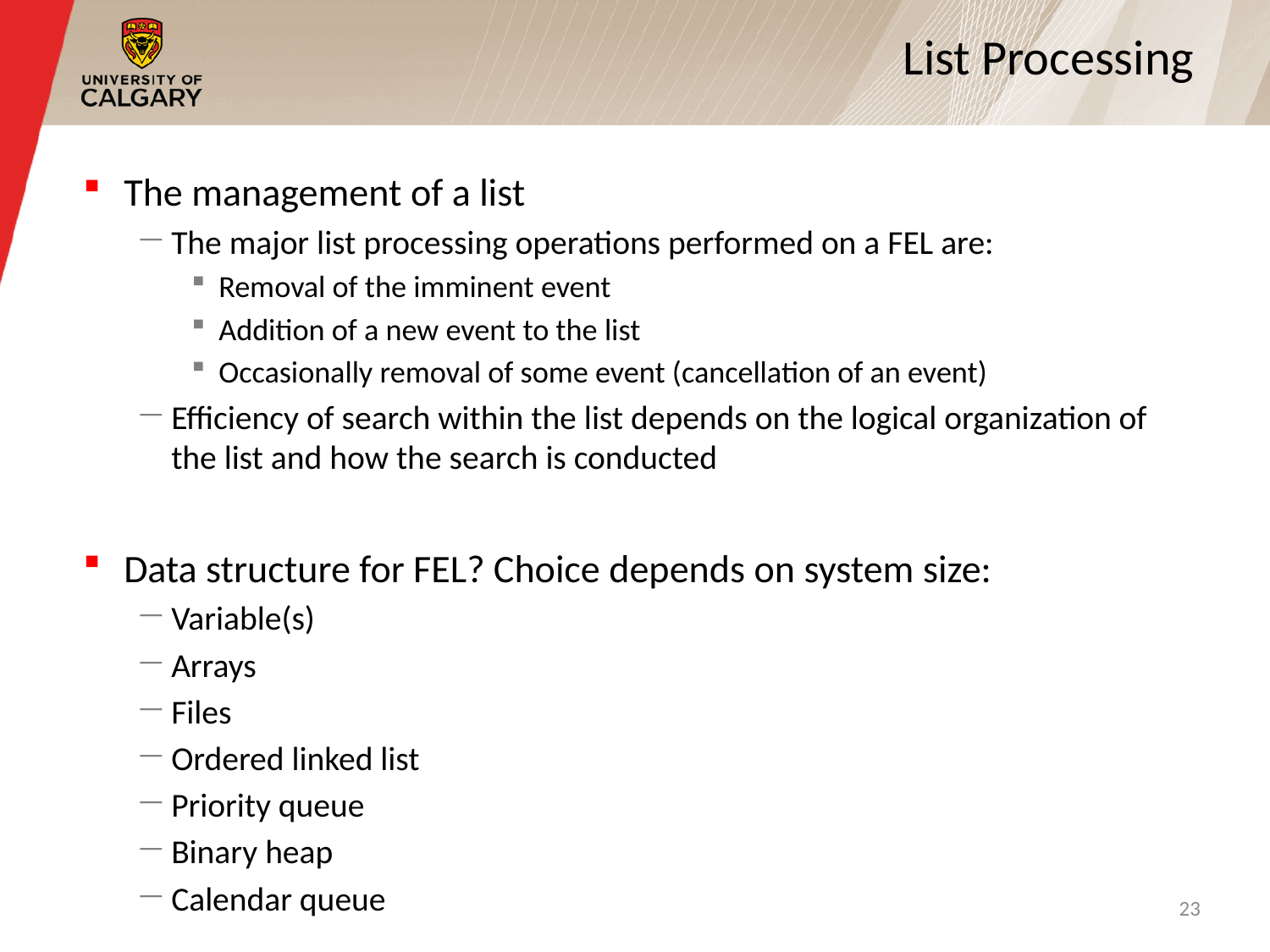

# List Processing
The management of a list
The major list processing operations performed on a FEL are:
Removal of the imminent event
Addition of a new event to the list
Occasionally removal of some event (cancellation of an event)
Efficiency of search within the list depends on the logical organization of the list and how the search is conducted

Data structure for FEL? Choice depends on system size:
Variable(s)
Arrays
Files
Ordered linked list
Priority queue
Binary heap
Calendar queue

23